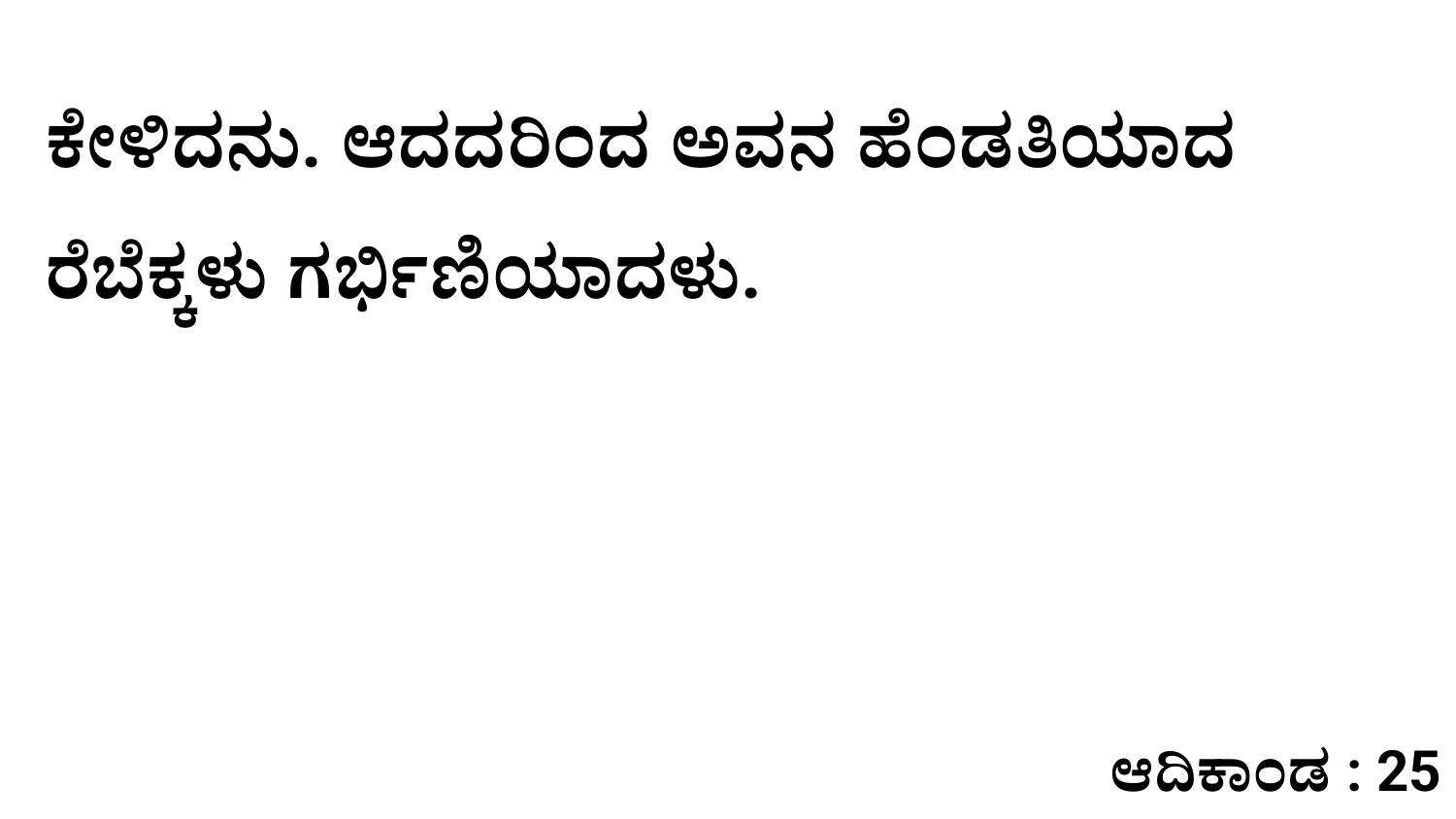

ಕೇಳಿದನು. ಆದದರಿಂದ ಅವನ ಹೆಂಡತಿಯಾದ ರೆಬೆಕ್ಕಳು ಗರ್ಭಿಣಿಯಾದಳು.
ಆದಿಕಾಂಡ : 25